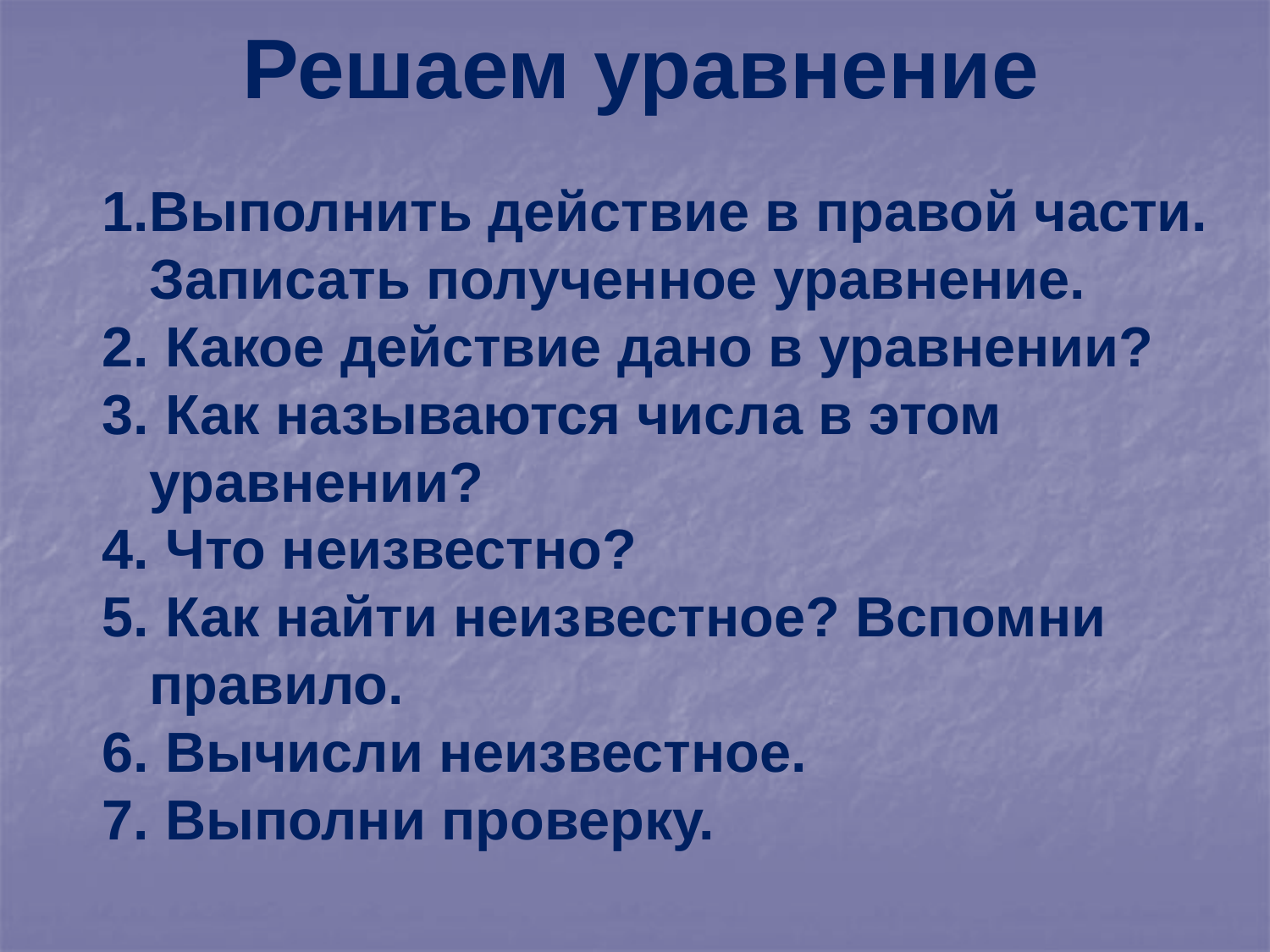

# Решаем уравнение
Выполнить действие в правой части. Записать полученное уравнение.
 Какое действие дано в уравнении?
 Как называются числа в этом уравнении?
 Что неизвестно?
 Как найти неизвестное? Вспомни правило.
 Вычисли неизвестное.
 Выполни проверку.